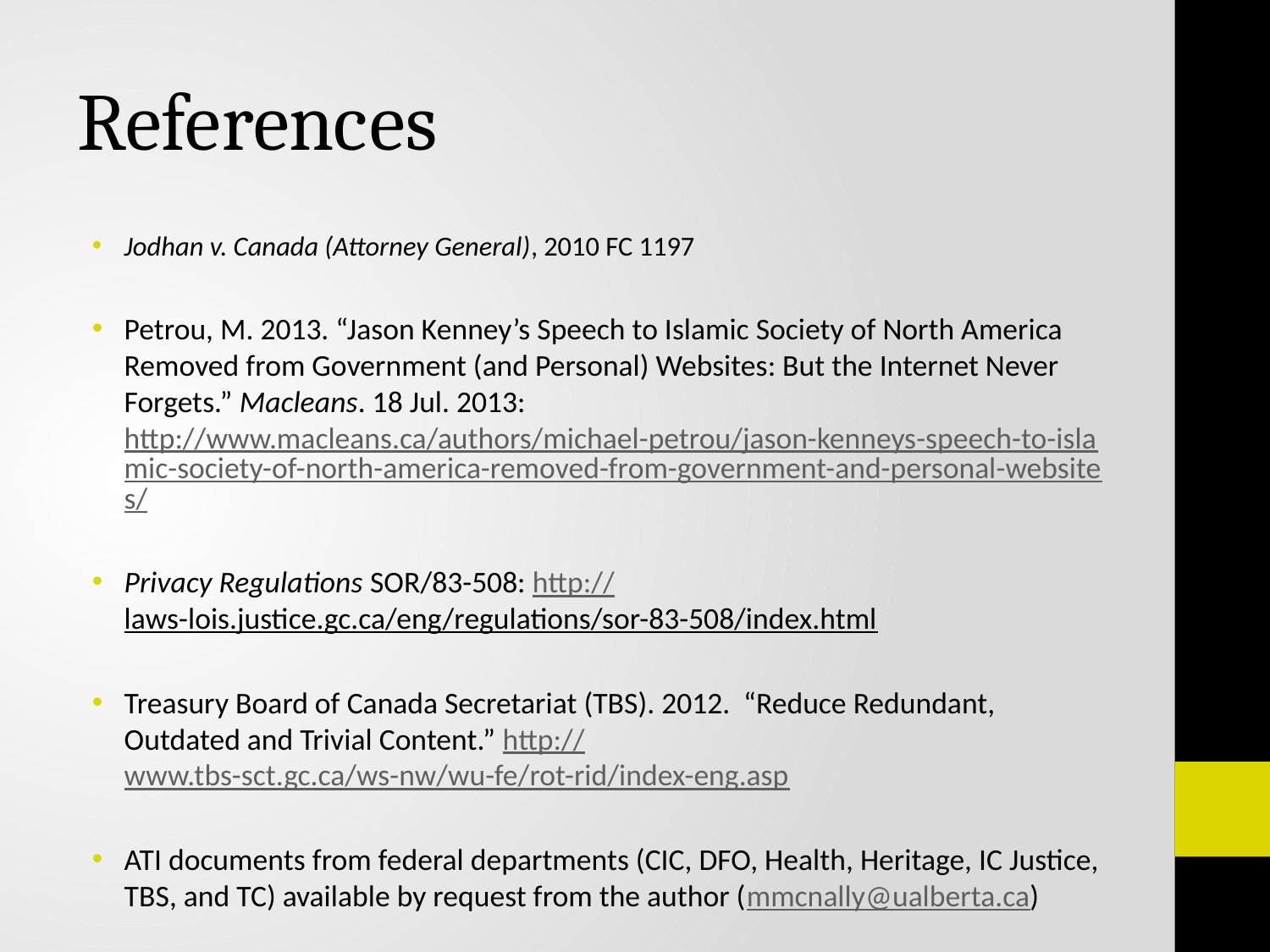

# References
Jodhan v. Canada (Attorney General), 2010 FC 1197

Petrou, M. 2013. “Jason Kenney’s Speech to Islamic Society of North America Removed from Government (and Personal) Websites: But the Internet Never Forgets.” Macleans. 18 Jul. 2013: http://www.macleans.ca/authors/michael-petrou/jason-kenneys-speech-to-islamic-society-of-north-america-removed-from-government-and-personal-websites/

Privacy Regulations SOR/83-508: http://laws-lois.justice.gc.ca/eng/regulations/sor-83-508/index.html

Treasury Board of Canada Secretariat (TBS). 2012.  “Reduce Redundant, Outdated and Trivial Content.” http://www.tbs-sct.gc.ca/ws-nw/wu-fe/rot-rid/index-eng.asp

ATI documents from federal departments (CIC, DFO, Health, Heritage, IC Justice, TBS, and TC) available by request from the author (mmcnally@ualberta.ca)